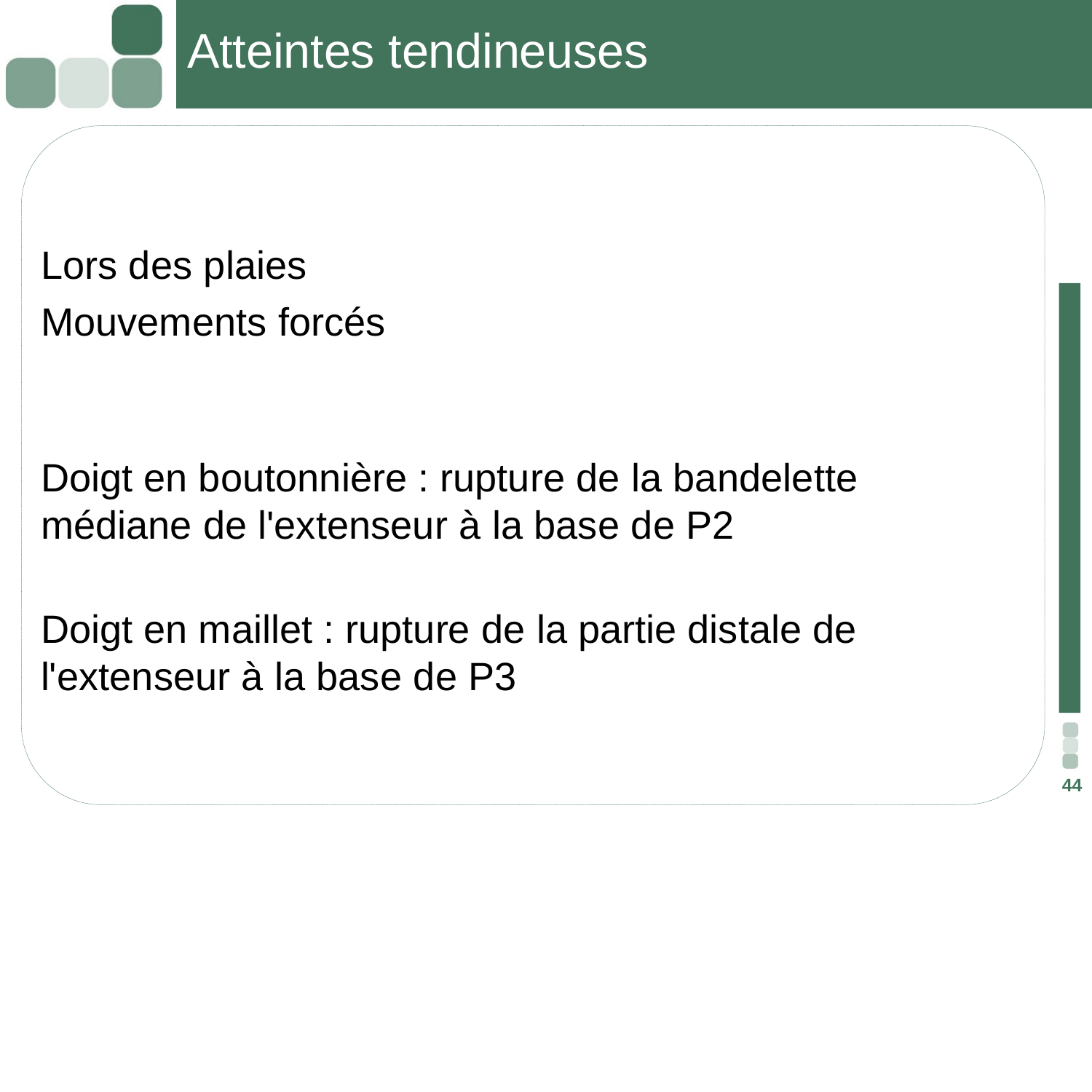

# Atteintes tendineuses
Lors des plaies
Mouvements forcés

Doigt en boutonnière : rupture de la bandelette  médiane de l'extenseur à la base de P2

Doigt en maillet : rupture de la partie distale de  l'extenseur à la base de P3

44